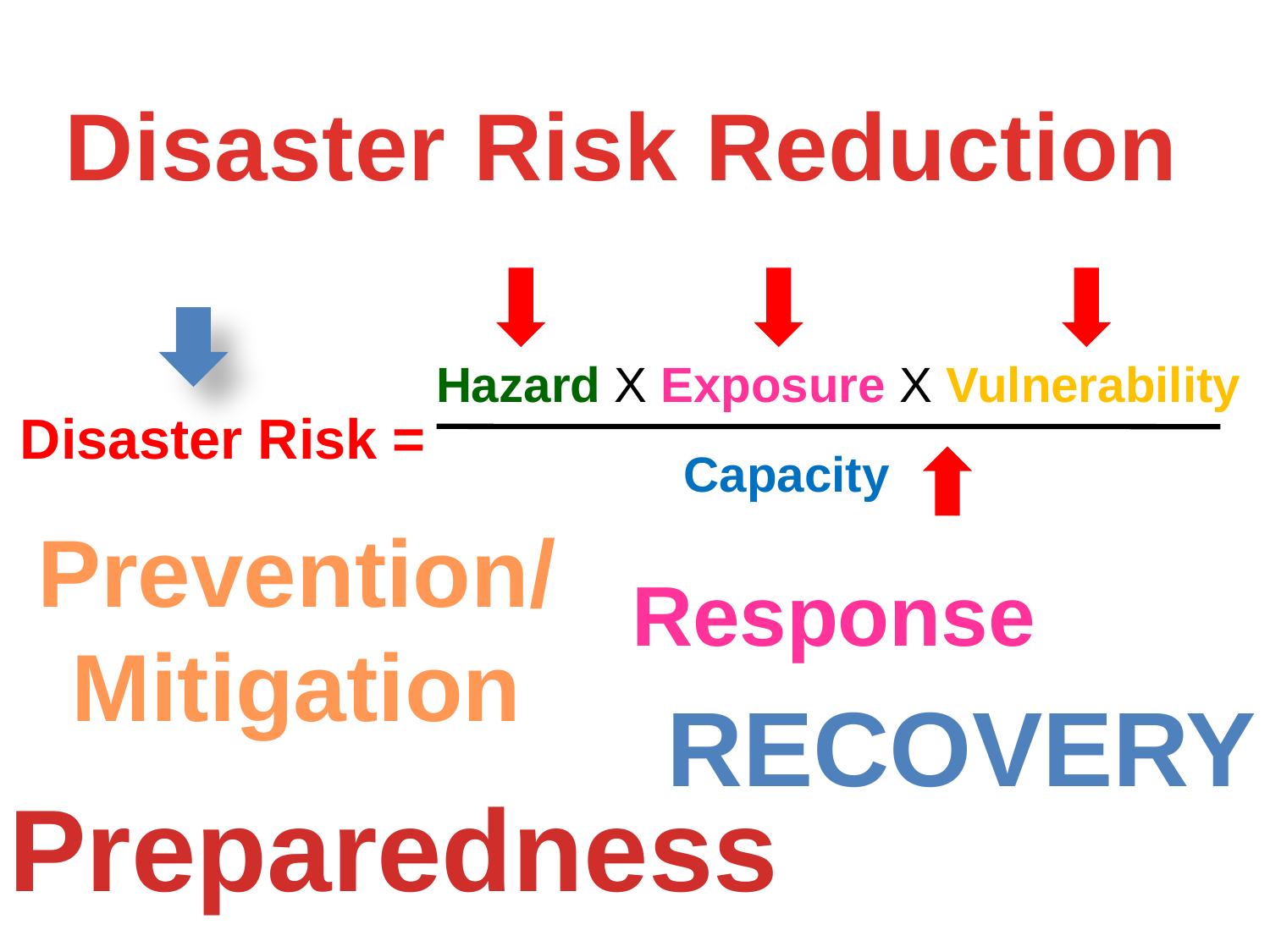

Disaster Risk Reduction

Hazard X Exposure X Vulnerability
Disaster Risk =
Capacity

Prevention/
Mitigation
Response
Recovery
Preparedness